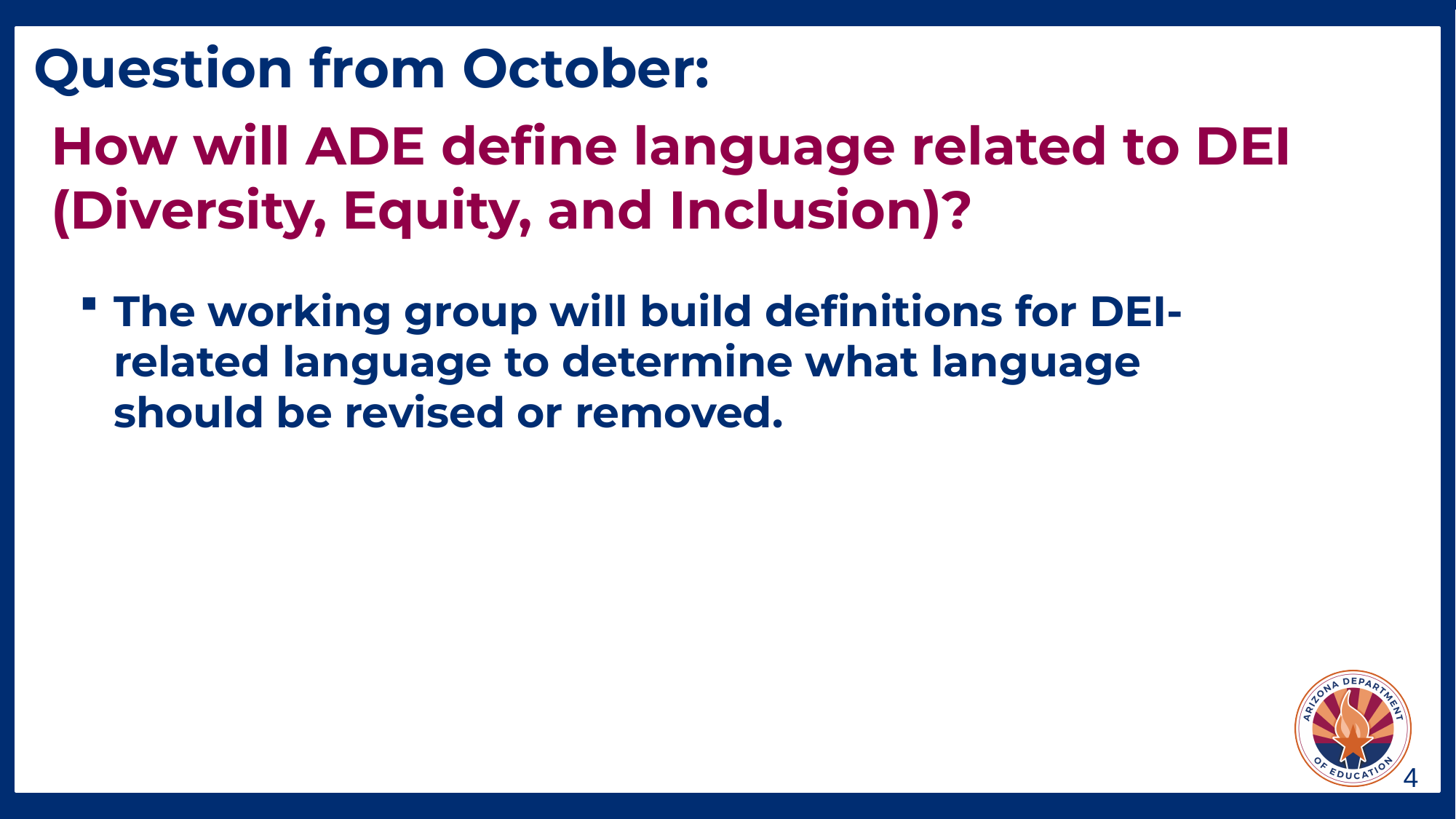

# Question from October:
How will ADE define language related to DEI (Diversity, Equity, and Inclusion)?
The working group will build definitions for DEI-related language to determine what language should be revised or removed.
4